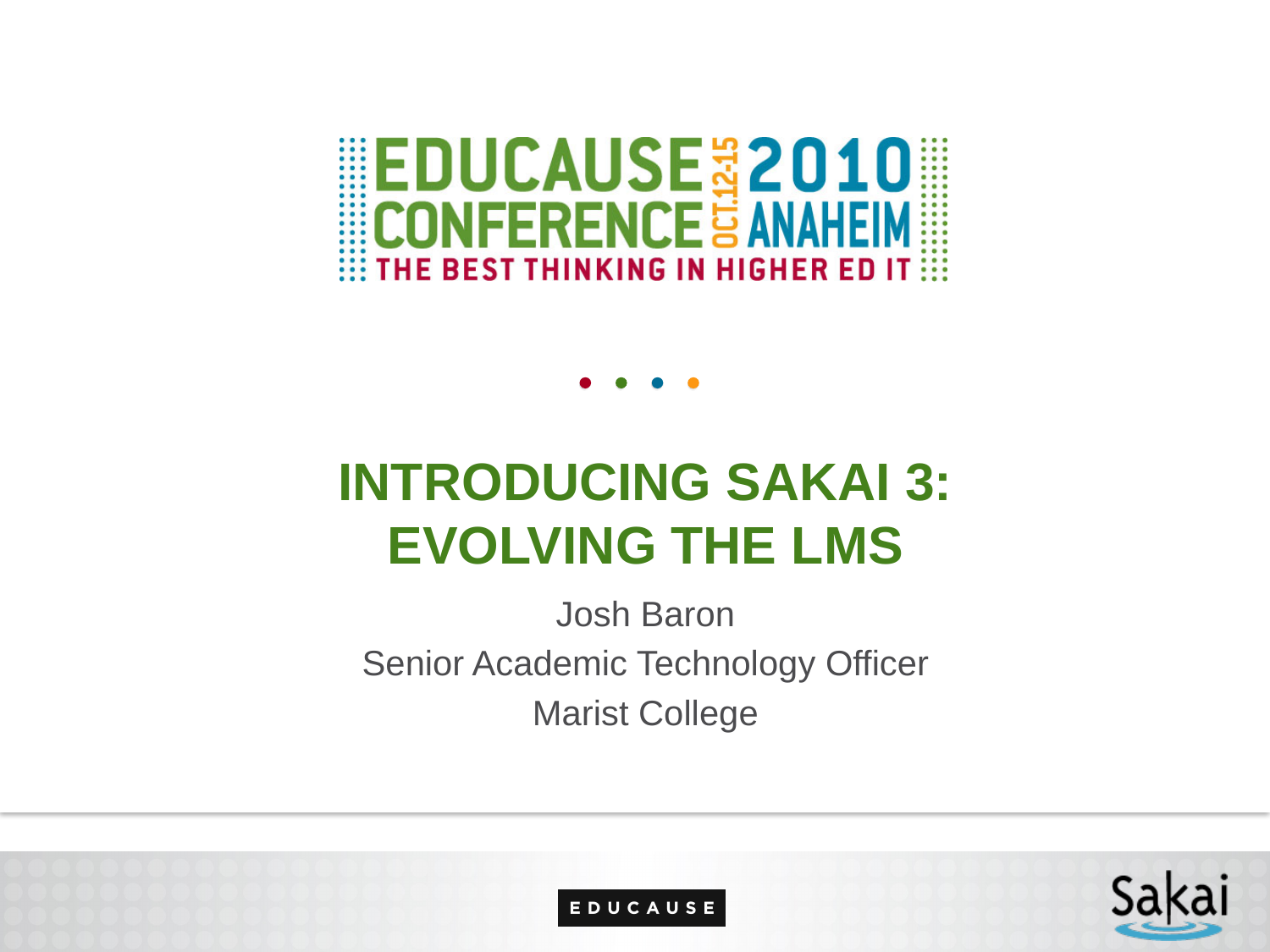

# Introducing Sakai 3: evolving the LMS
Josh Baron
Senior Academic Technology Officer
Marist College